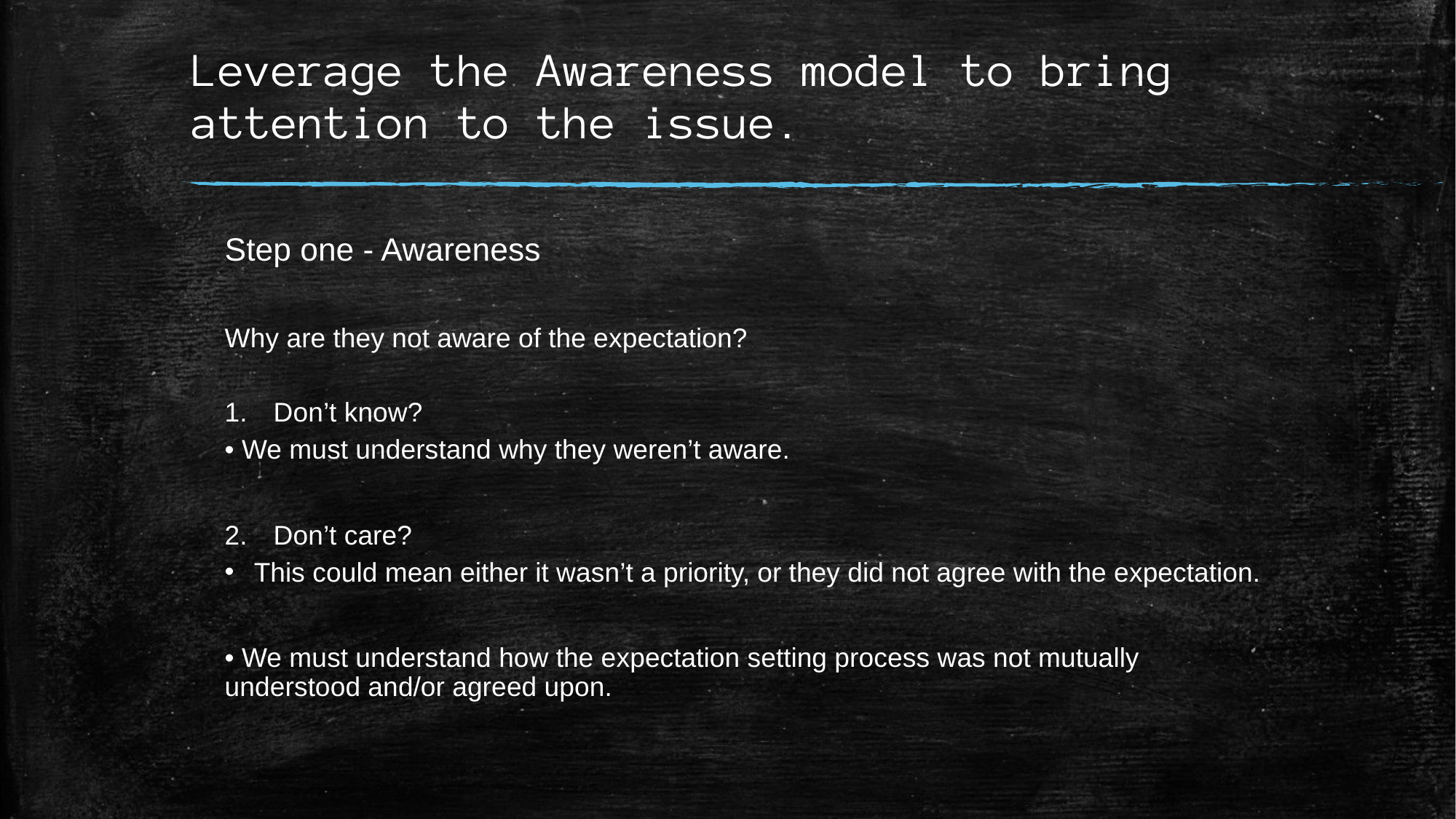

# Leverage the Awareness model to bring attention to the issue.
Step one - Awareness

Why are they not aware of the expectation?

Don’t know?
• We must understand why they weren’t aware.

Don’t care?
This could mean either it wasn’t a priority, or they did not agree with the expectation.

• We must understand how the expectation setting process was not mutually understood and/or agreed upon.